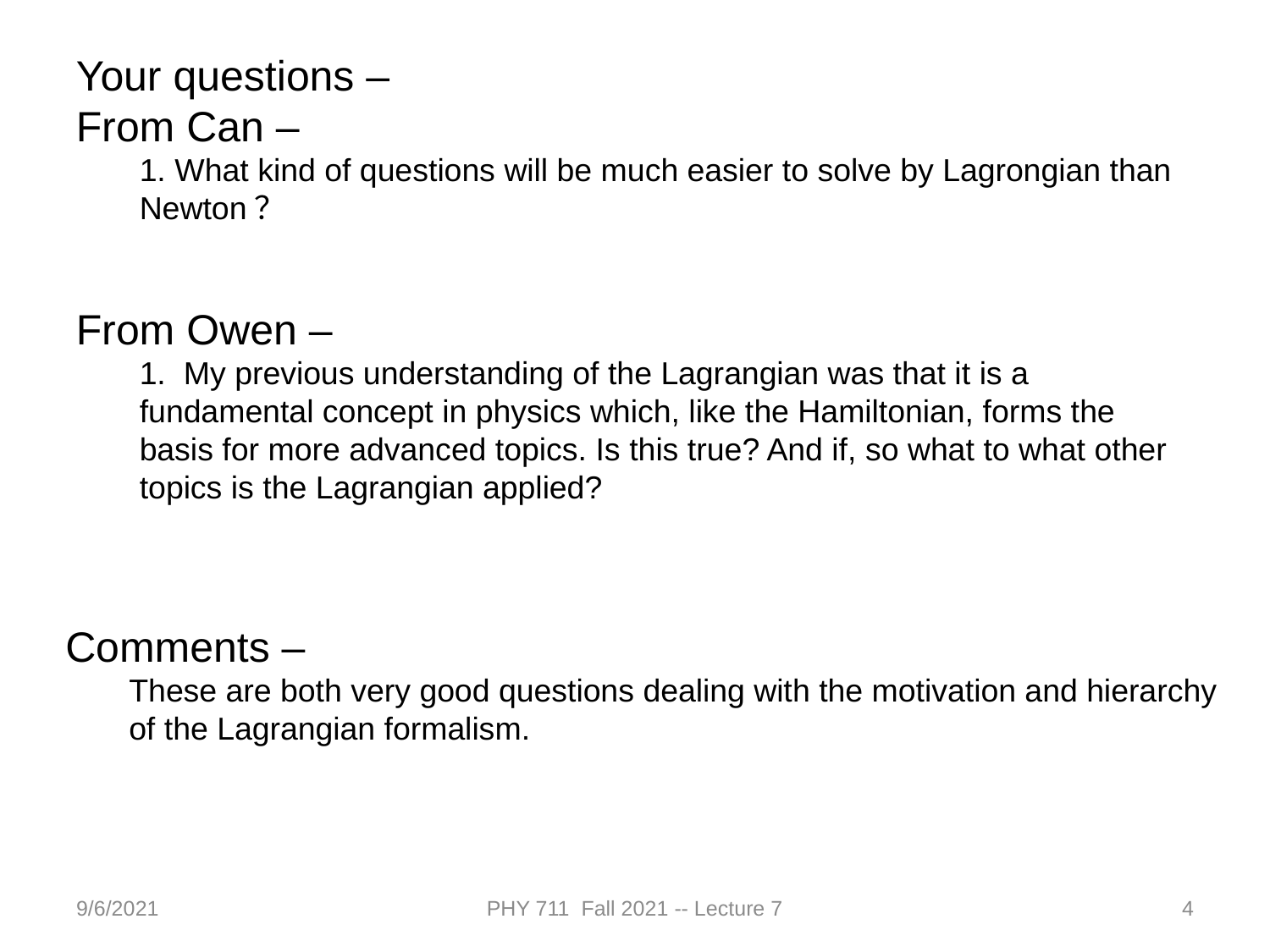

Your questions –
From Can –
1. What kind of questions will be much easier to solve by Lagrongian than Newton？

From Owen –
1.  My previous understanding of the Lagrangian was that it is a fundamental concept in physics which, like the Hamiltonian, forms the basis for more advanced topics. Is this true? And if, so what to what other topics is the Lagrangian applied?
Comments –
These are both very good questions dealing with the motivation and hierarchy of the Lagrangian formalism.
9/6/2021
PHY 711  Fall 2021 -- Lecture 7
4